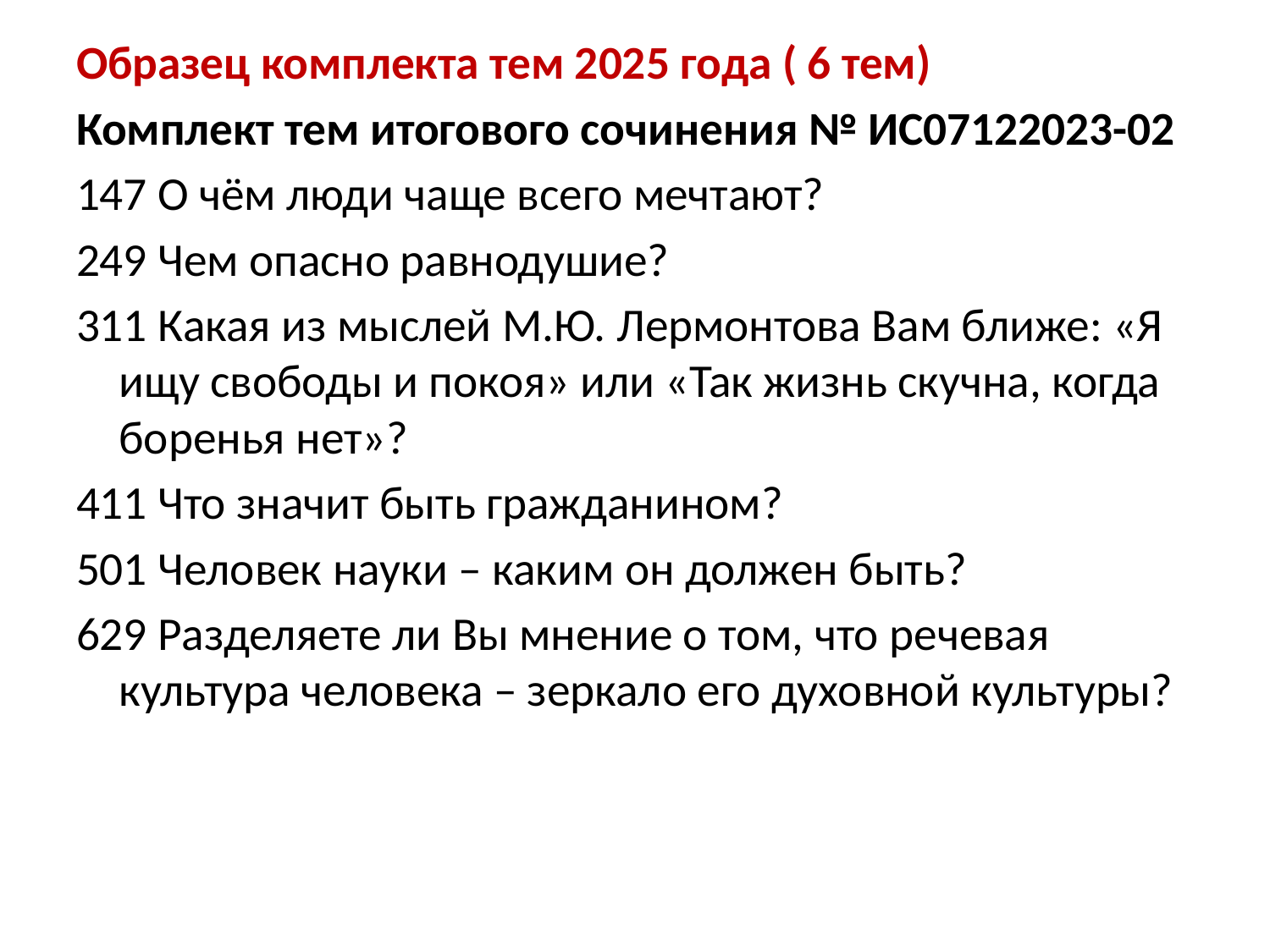

Образец комплекта тем 2025 года ( 6 тем)
Комплект тем итогового сочинения № ИС07122023-02
147 О чём люди чаще всего мечтают?
249 Чем опасно равнодушие?
311 Какая из мыслей М.Ю. Лермонтова Вам ближе: «Я ищу свободы и покоя» или «Так жизнь скучна, когда боренья нет»?
411 Что значит быть гражданином?
501 Человек науки – каким он должен быть?
629 Разделяете ли Вы мнение о том, что речевая культура человека – зеркало его духовной культуры?